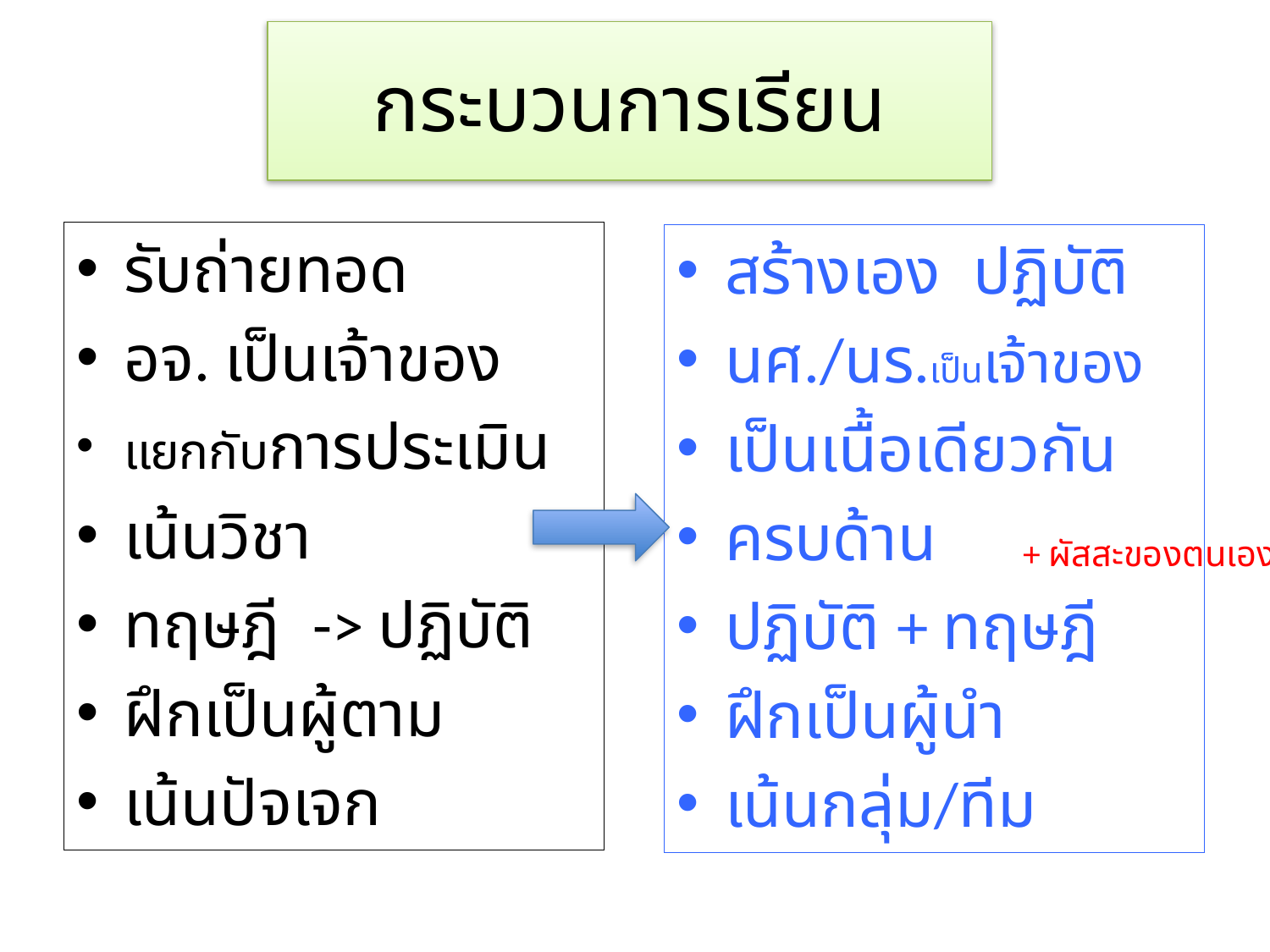

# กระบวนการเรียน
รับถ่ายทอด
อจ. เป็นเจ้าของ
แยกกับการประเมิน
เน้นวิชา
ทฤษฎี  -> ปฏิบัติ
ฝึกเป็นผู้ตาม
เน้นปัจเจก
สร้างเอง  ปฏิบัติ
นศ./นร.เป็นเจ้าของ
เป็นเนื้อเดียวกัน
ครบด้าน
ปฏิบัติ + ทฤษฎี
ฝึกเป็นผู้นำ
เน้นกลุ่ม/ทีม

+ ผัสสะของตนเอง